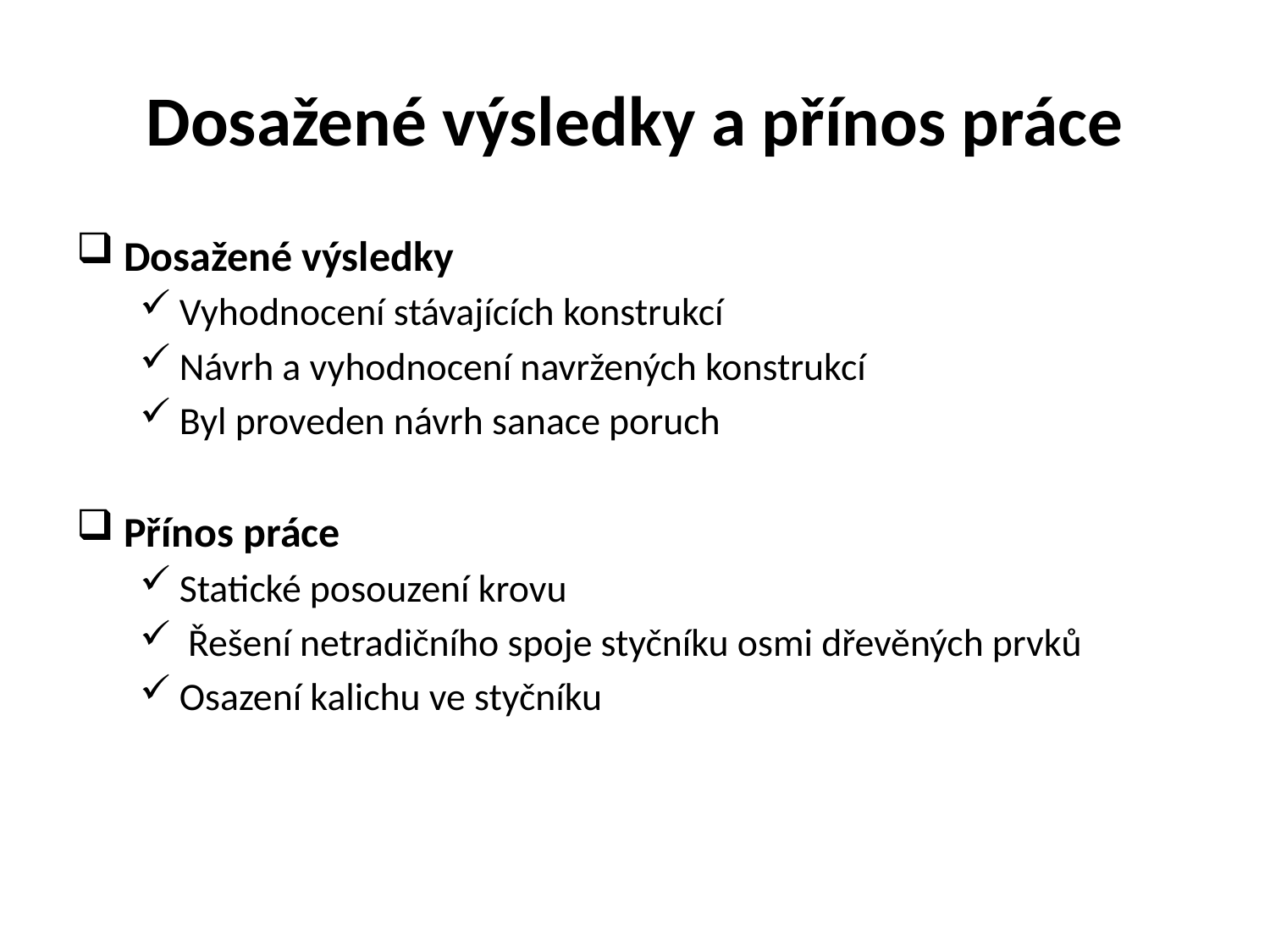

# Dosažené výsledky a přínos práce
Dosažené výsledky
Vyhodnocení stávajících konstrukcí
Návrh a vyhodnocení navržených konstrukcí
Byl proveden návrh sanace poruch

Přínos práce
Statické posouzení krovu
 Řešení netradičního spoje styčníku osmi dřevěných prvků
Osazení kalichu ve styčníku